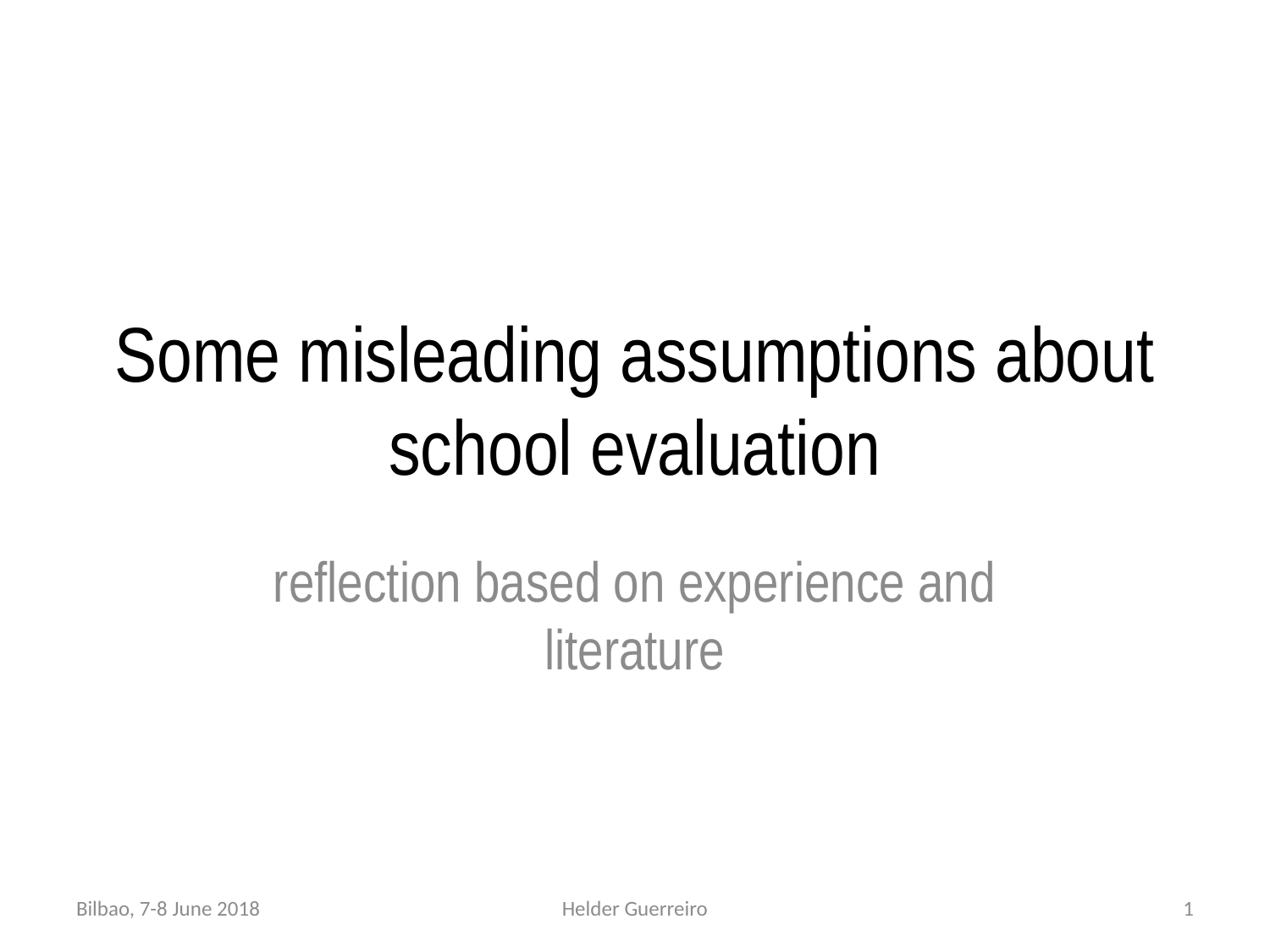

# Some misleading assumptions about school evaluation
reflection based on experience and literature

Bilbao, 7-8 June 2018
Helder Guerreiro
1